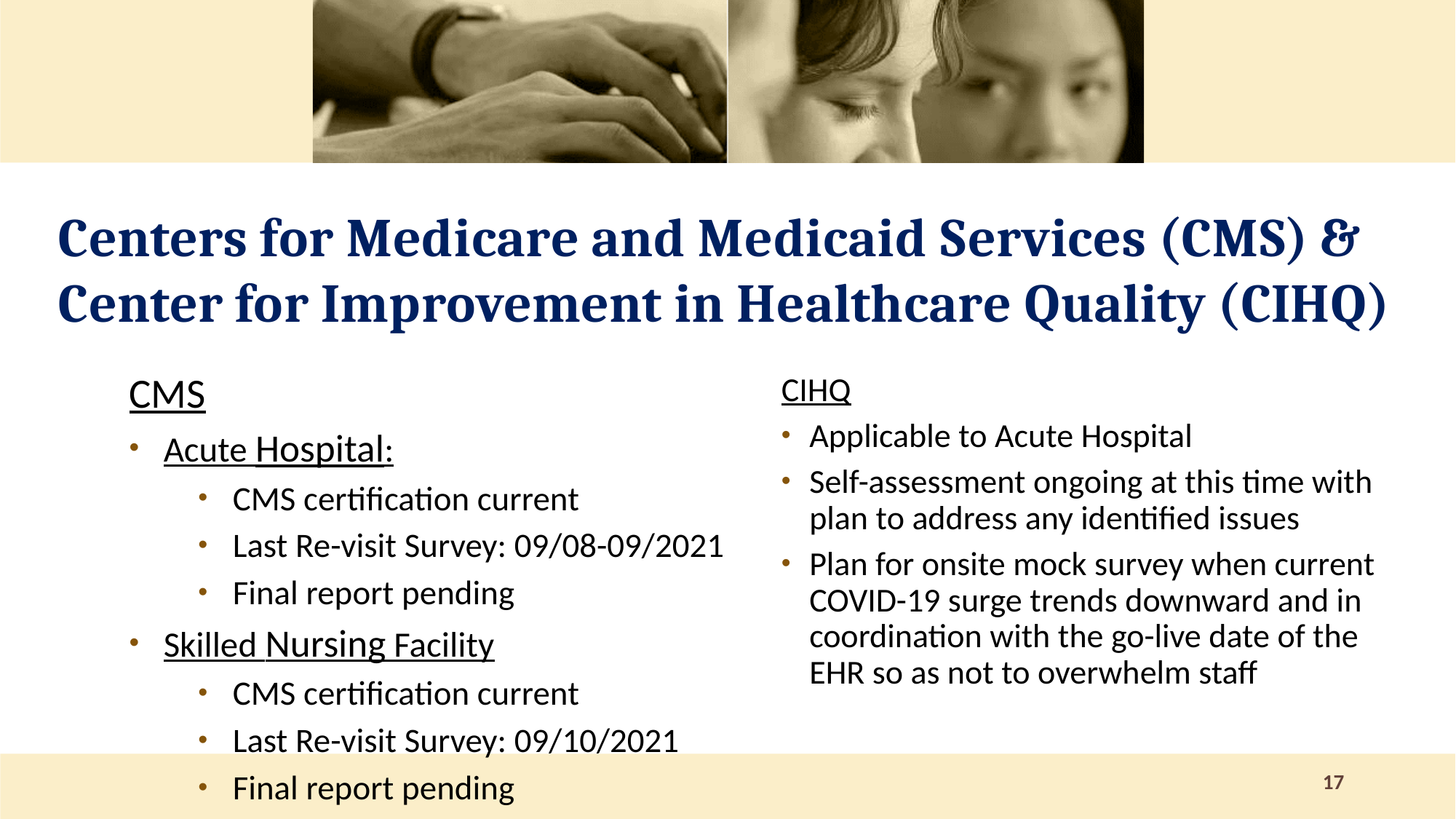

# Centers for Medicare and Medicaid Services (CMS) & Center for Improvement in Healthcare Quality (CIHQ)
CMS
Acute Hospital:
CMS certification current
Last Re-visit Survey: 09/08-09/2021
Final report pending
Skilled Nursing Facility
CMS certification current
Last Re-visit Survey: 09/10/2021
Final report pending

CIHQ
Applicable to Acute Hospital
Self-assessment ongoing at this time with plan to address any identified issues
Plan for onsite mock survey when current COVID-19 surge trends downward and in coordination with the go-live date of the EHR so as not to overwhelm staff
17